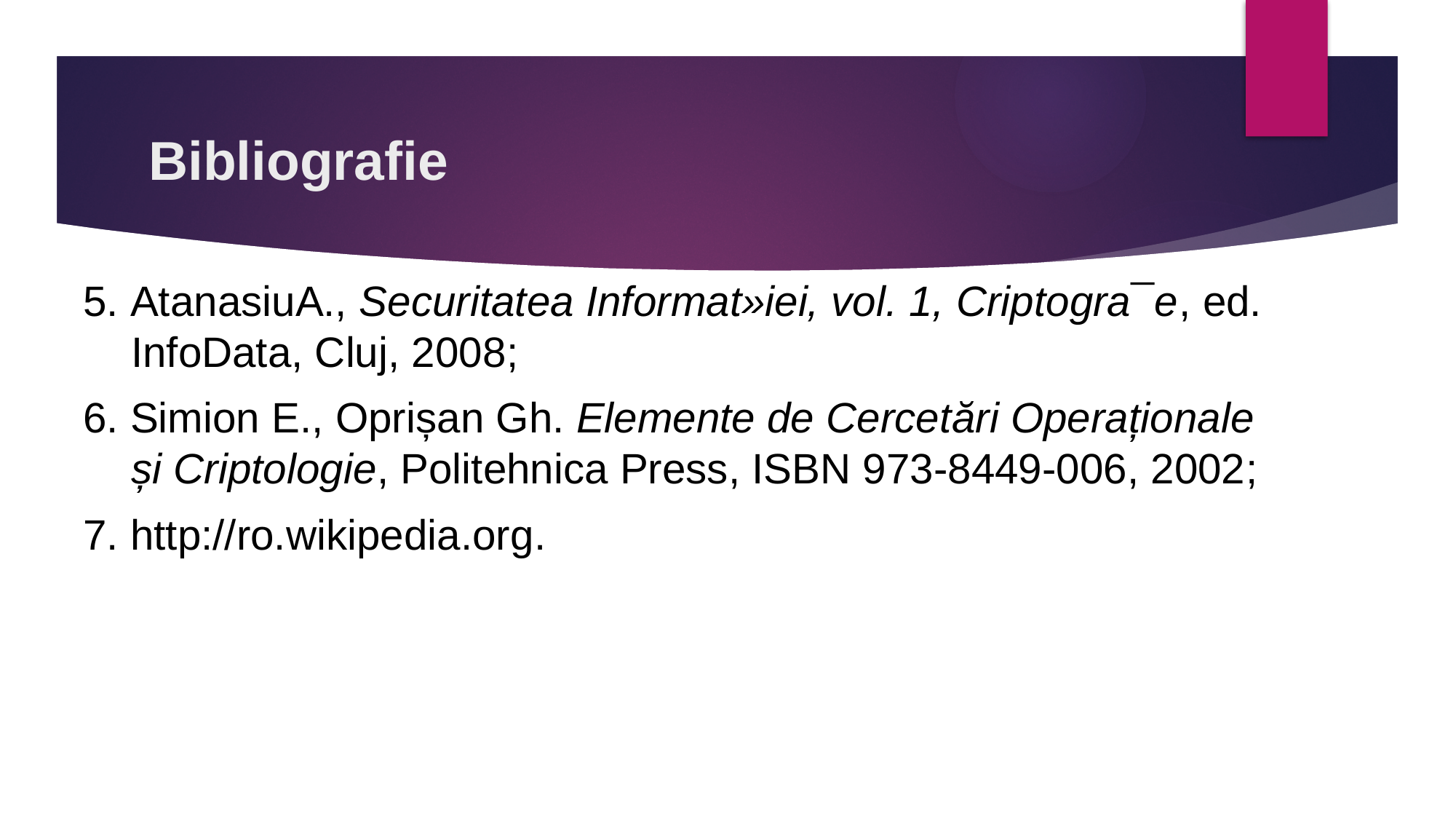

# Bibliografie
5. AtanasiuA., Securitatea Informat»iei, vol. 1, Criptogra¯e, ed. InfoData, Cluj, 2008;
6. Simion E., Oprișan Gh. Elemente de Cercetări Operaționale și Criptologie, Politehnica Press, ISBN 973-8449-006, 2002;
7. http://ro.wikipedia.org.